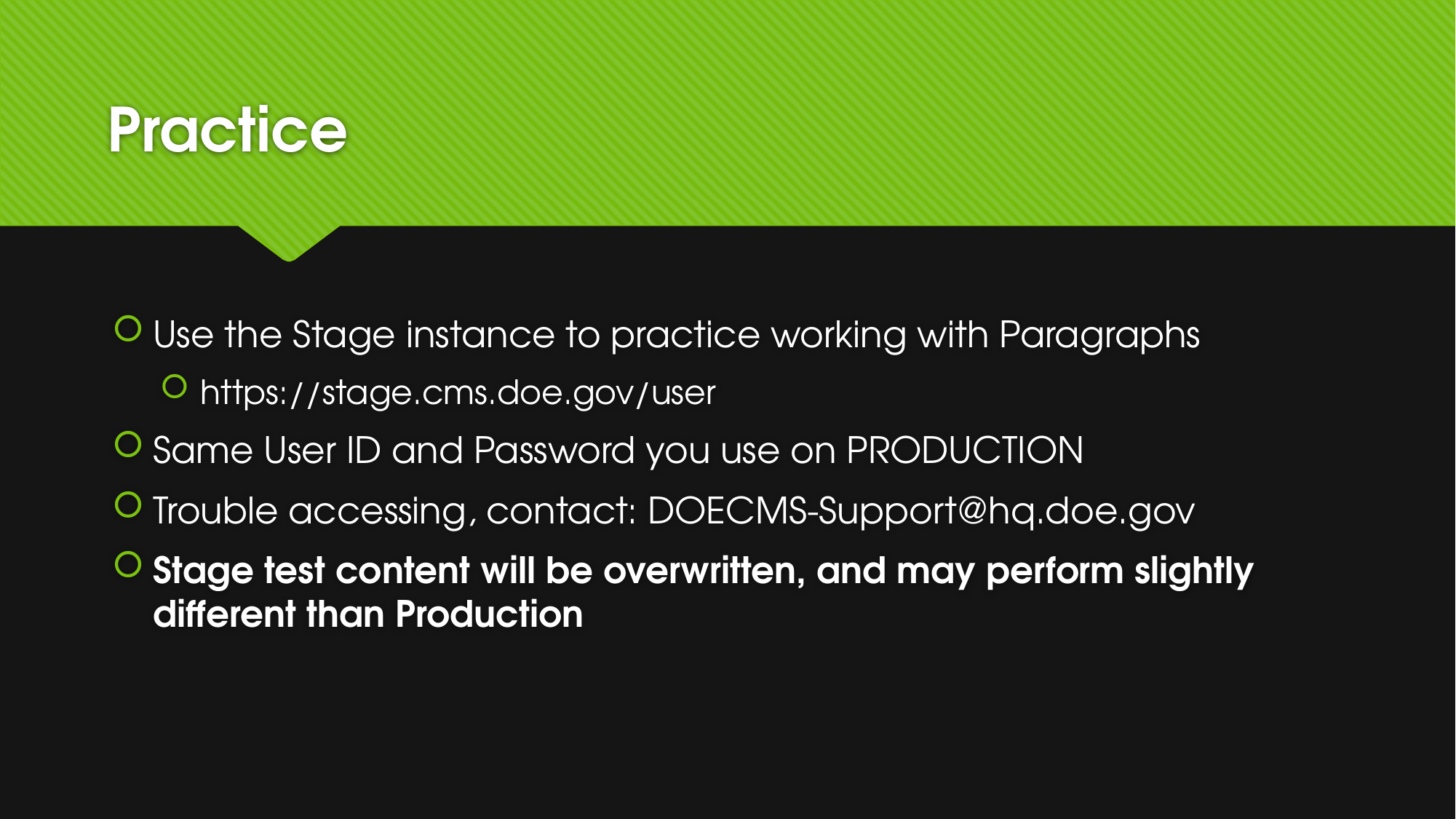

# Practice
Use the Stage instance to practice working with Paragraphs
https://stage.cms.doe.gov/user
Same User ID and Password you use on PRODUCTION
Trouble accessing, contact: DOECMS-Support@hq.doe.gov
Stage test content will be overwritten, and may perform slightly different than Production